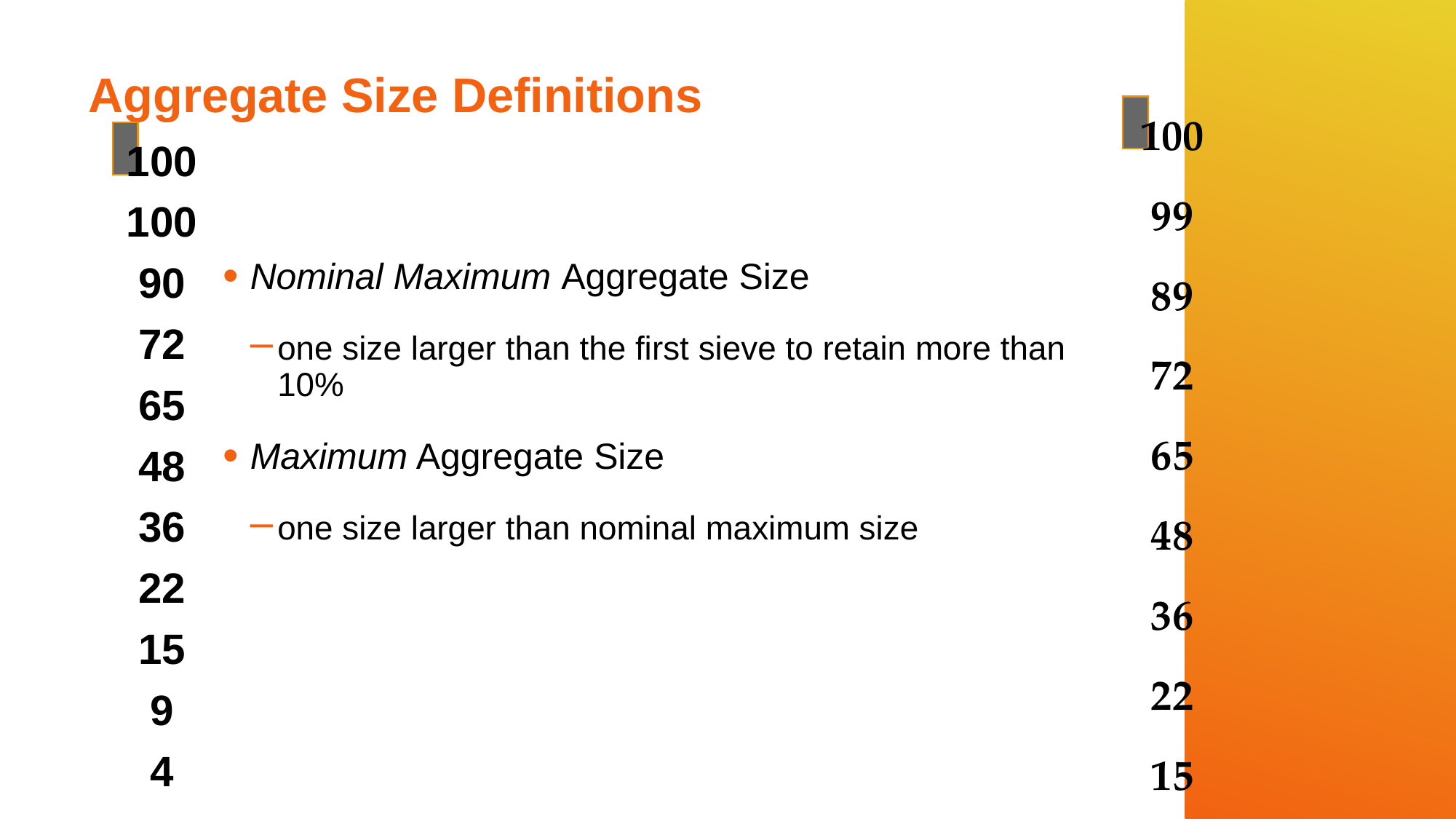

# Aggregate Size Definitions

100
99
89
72
65
48
36
22
15
9
4

100
100
90
72
65
48
36
22
15
9
4
Nominal Maximum Aggregate Size
one size larger than the first sieve to retain more than 10%
Maximum Aggregate Size
one size larger than nominal maximum size